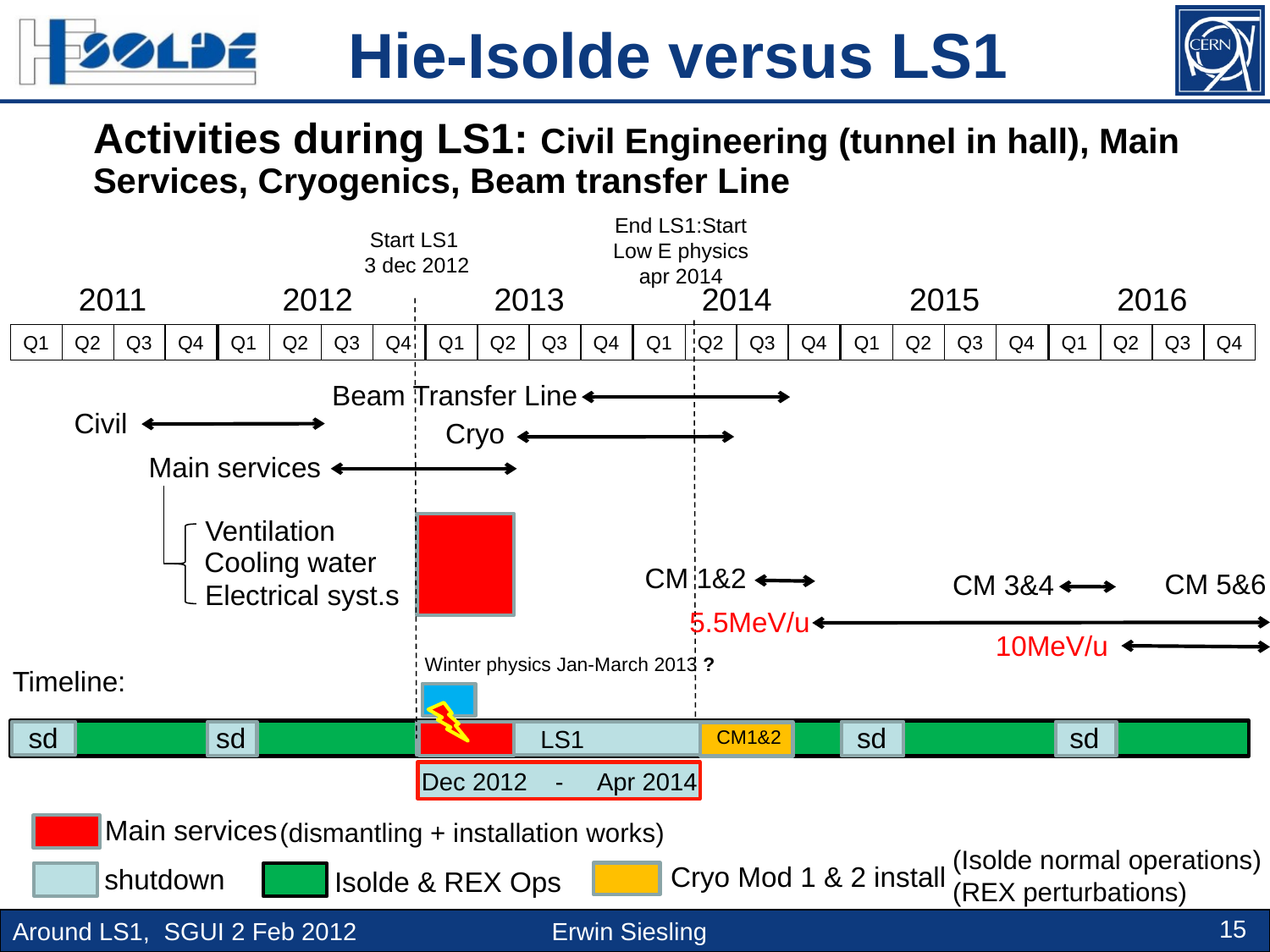

Hie-Isolde versus LS1
Activities during LS1: Civil Engineering (tunnel in hall), Main Services, Cryogenics, Beam transfer Line
End LS1:Start Low E physics apr 2014
Start LS1
3 dec 2012
2011
2012
2013
2014
2015
2016
Q1
Q2
Q3
Q4
Q1
Q2
Q3
Q4
Q1
Q2
Q3
Q4
Q1
Q2
Q3
Q4
Q1
Q2
Q3
Q4
Q1
Q2
Q3
Q4
Beam Transfer Line
Civil
Cryo
Main services

Ventilation

Cooling water
CM 1&2
CM 5&6
CM 3&4
Electrical syst.s
5.5MeV/u
10MeV/u
Winter physics Jan-March 2013 ?
Timeline:
sd
sd
sd
sd
LS1
CM1&2

Dec 2012    -     Apr 2014

(Isolde normal operations)
(REX perturbations)
Cryo Mod 1 & 2 install
  shutdown
Isolde & REX Ops

Main services
(dismantling + installation works)

15